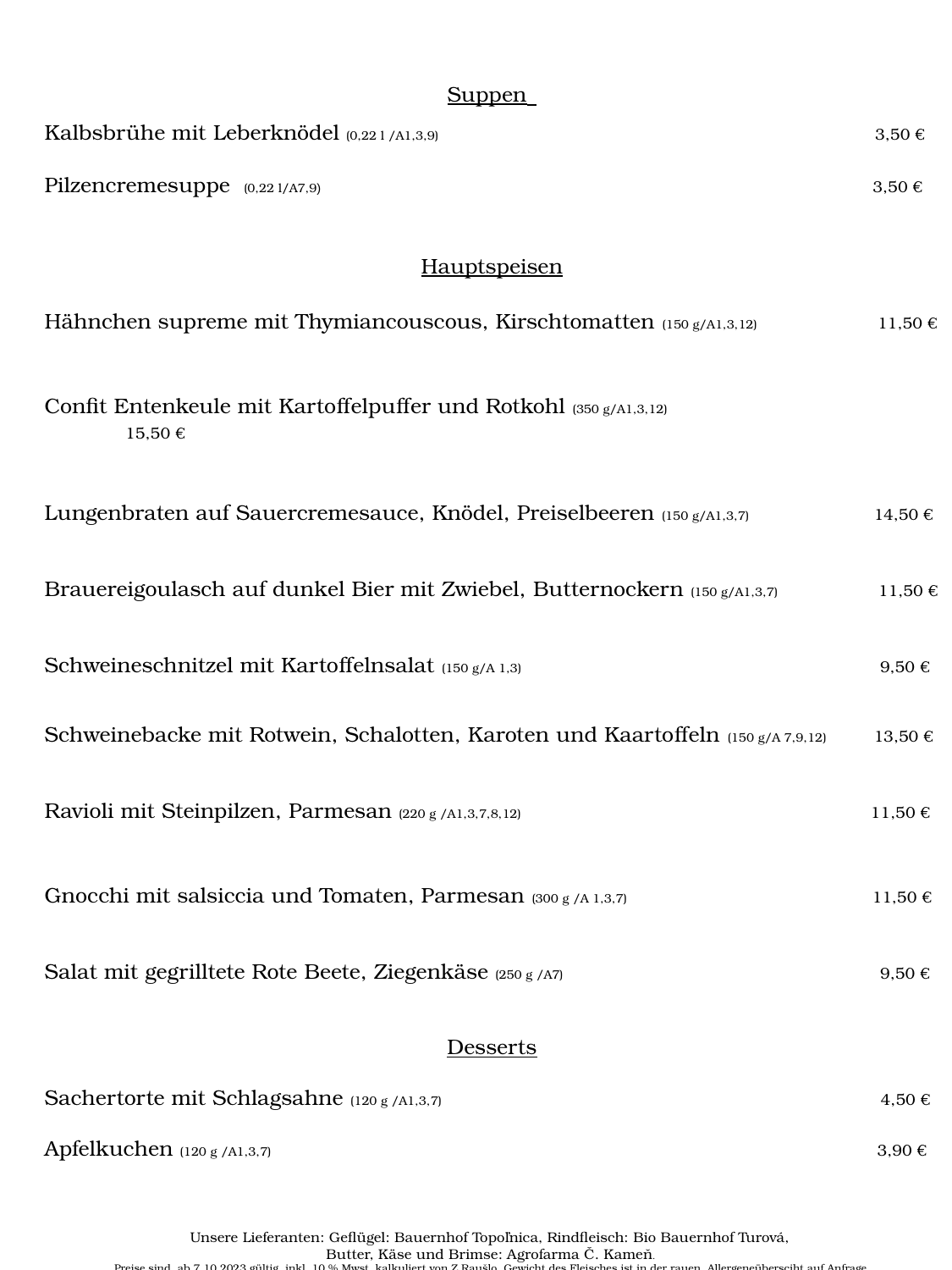

Suppen
Kalbsbrühe mit Leberknödel (0,22 l /A1,3,9)                                           3,50 €

Pilzencremesuppe  (0,22 l/A7,9)                                                                                           3,50 €

Hauptspeisen

Hähnchen supreme mit Thymiancouscous, Kirschtomatten (150 g/A1,3,12)                              11,50 €

Confit Entenkeule mit Kartoffelpuffer und Rotkohl (350 g/A1,3,12) 	                             15,50 €

Lungenbraten auf Sauercremesauce, Knödel, Preiselbeeren (150 g/A1,3,7)                               14,50 €

Brauereigoulasch auf dunkel Bier mit Zwiebel, Butternockern (150 g/A1,3,7)                         11,50 €

Schweineschnitzel mit Kartoffelnsalat (150 g/A 1,3)                                                     9,50 €

Schweinebacke mit Rotwein, Schalotten, Karoten und Kaartoffeln (150 g/A 7,9,12)       13,50 €

Ravioli mit Steinpilzen, Parmesan (220 g /A1,3,7,8,12) 	                                               11,50 €

Gnocchi mit salsiccia und Tomaten, Parmesan (300 g /A 1,3,7)                                                             11,50 €

Salat mit gegrilltete Rote Beete, Ziegenkäse (250 g /A7) 	                                                  9,50 €

Desserts

Sachertorte mit Schlagsahne (120 g /A1,3,7)   			           4,50 €

Apfelkuchen (120 g /A1,3,7)   			                                                3,90 €

Unsere Lieferanten: Geflügel: Bauernhof Topoľnica, Rindfleisch: Bio Bauernhof Turová,
Butter, Käse und Brimse: Agrofarma Č. Kameň.
Preise sind  ab 7.10.2023 gültig, inkl. 10 % Mwst, kalkuliert von Z.Raušlo. Gewicht des Fleisches ist in der rauen. Allergeneübersciht auf Anfrage.